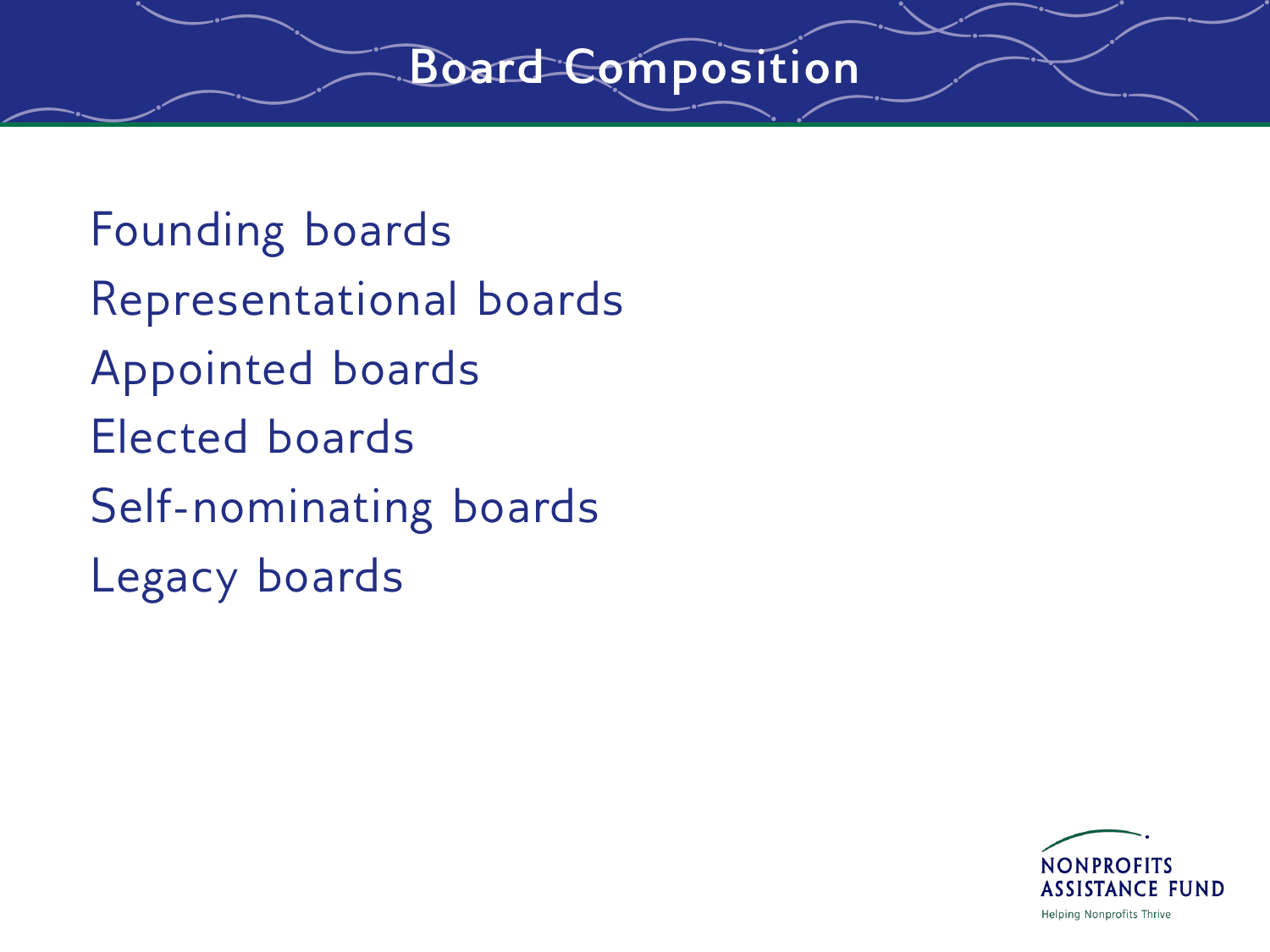

# Board Composition
Founding boards
Representational boards
Appointed boards
Elected boards
Self-nominating boards
Legacy boards